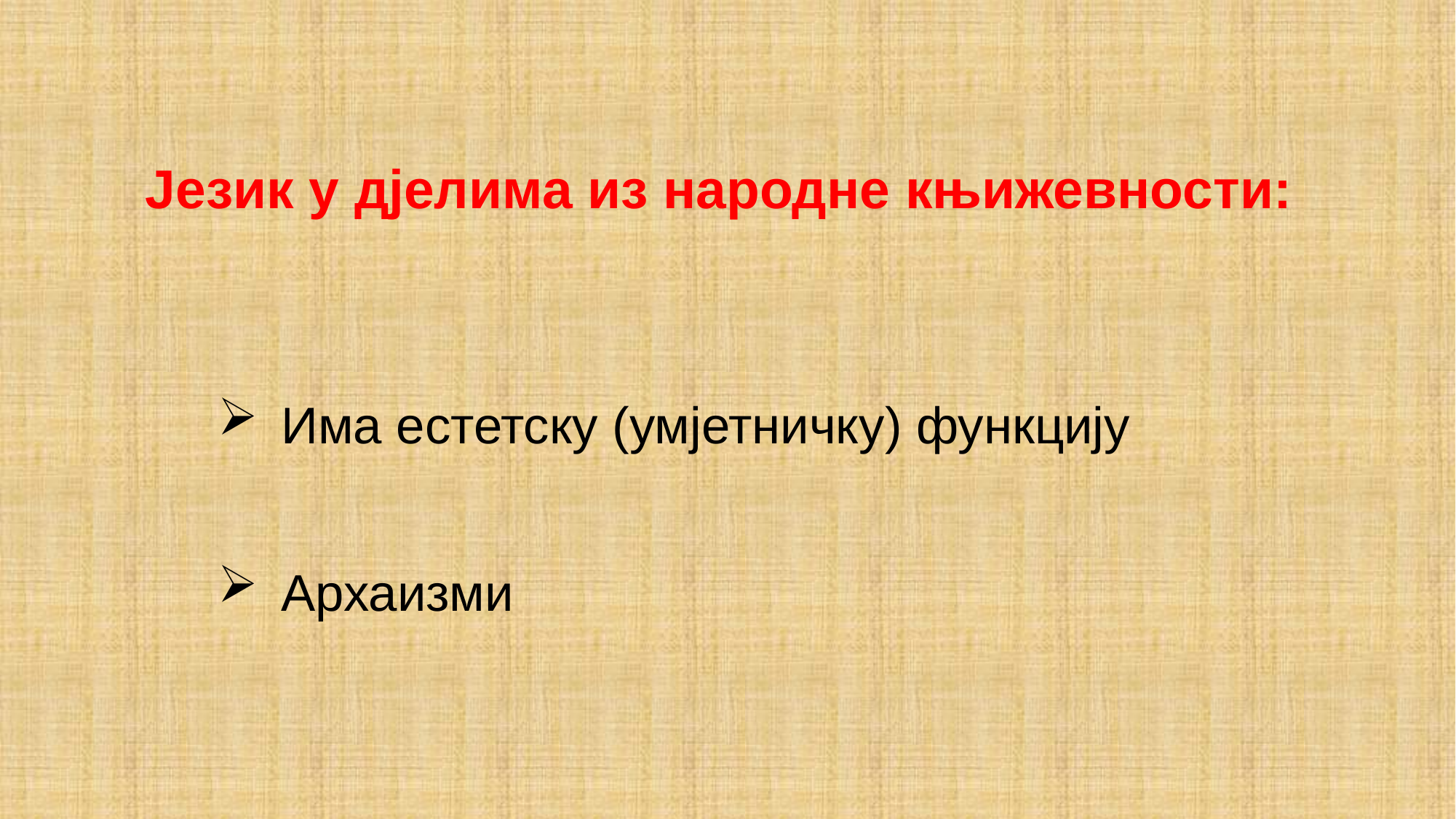

# Језик у дјелима из народне књижевности:
  Има естетску (умјетничку) функцију
  Архаизми